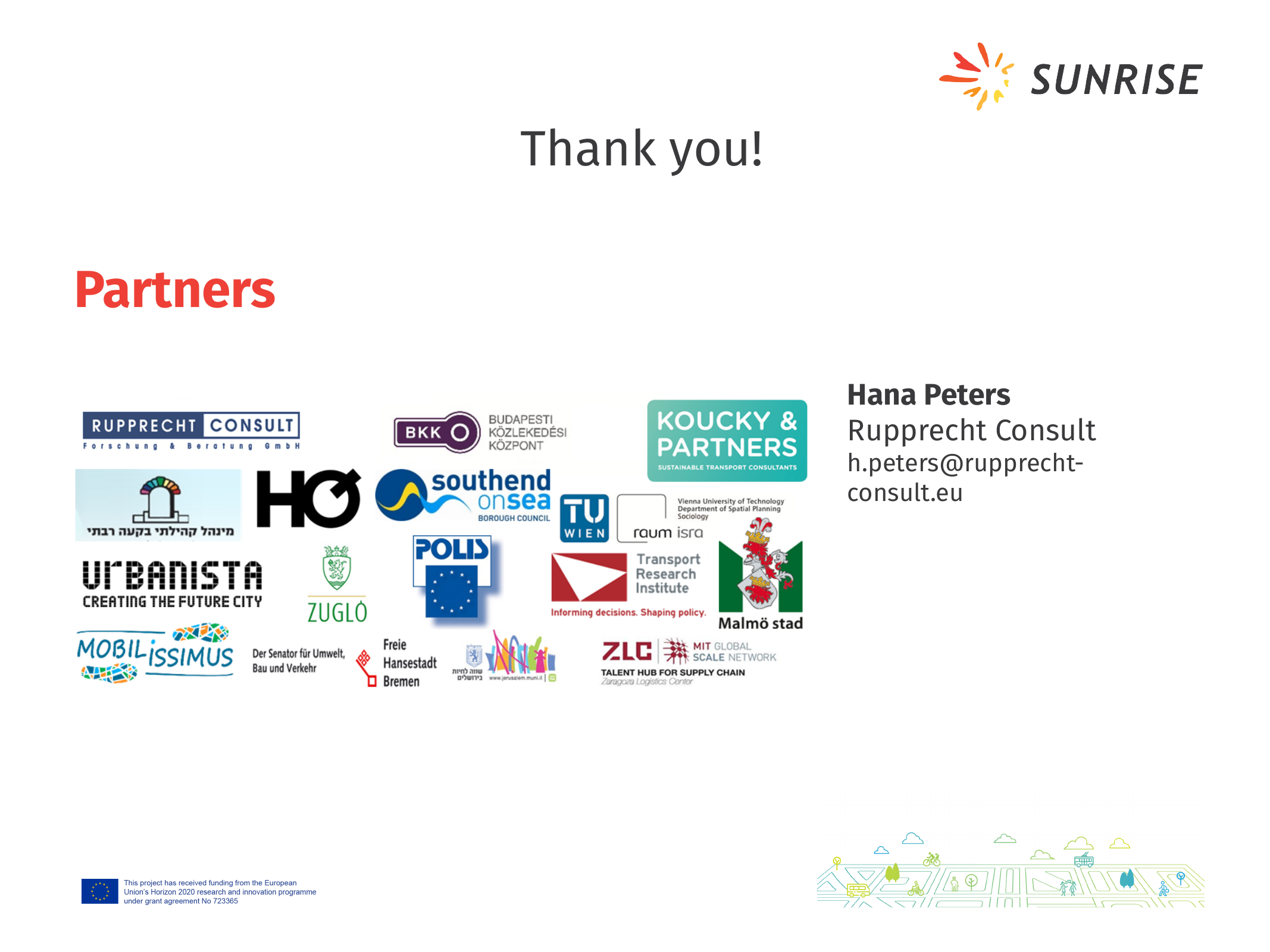

Thank you!
Hana Peters
Rupprecht Consult
h.peters@rupprecht-consult.eu